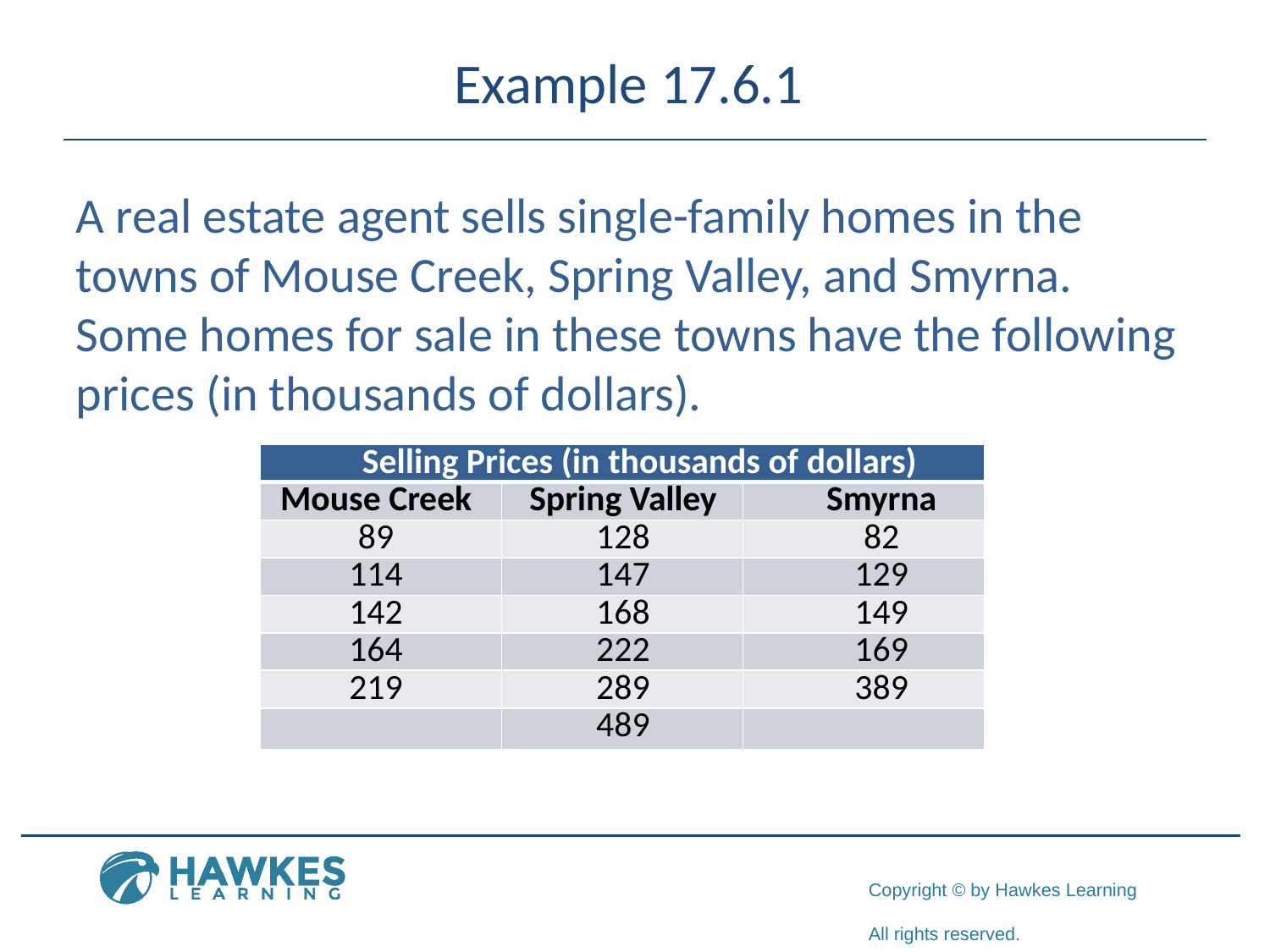

# Example 17.6.1
A real estate agent sells single-family homes in the towns of Mouse Creek, Spring Valley, and Smyrna. Some homes for sale in these towns have the following prices (in thousands of dollars).
| Selling Prices (in thousands of dollars) |  |  |
| --- | --- | --- |
| Mouse Creek | Spring Valley | Smyrna |
| 89 | 128 | 82 |
| 114 | 147 | 129 |
| 142 | 168 | 149 |
| 164 | 222 | 169 |
| 219 | 289 | 389 |
|  | 489 |  |